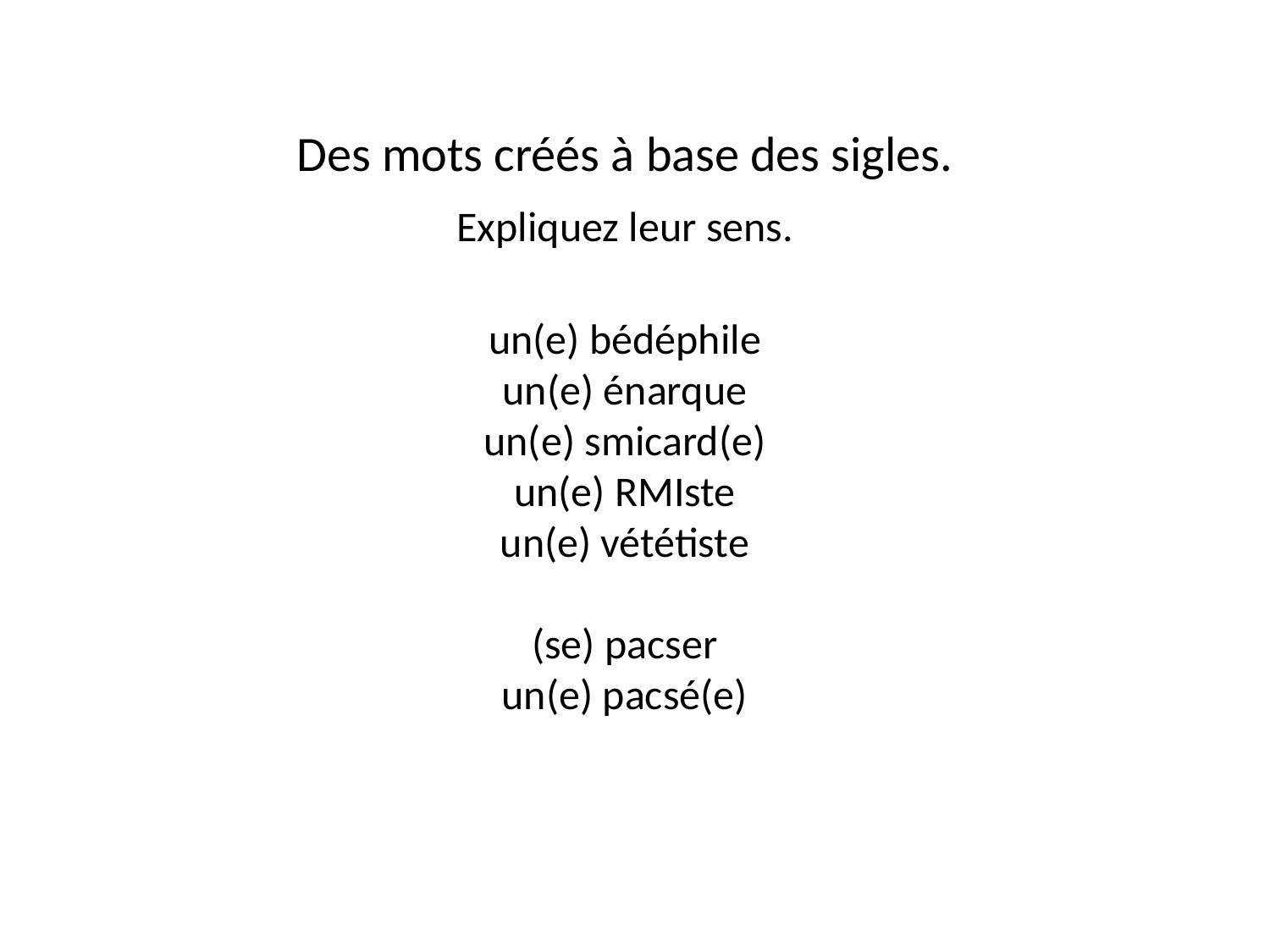

Des mots créés à base des sigles.
Expliquez leur sens.
un(e) bédéphile
un(e) énarque
un(e) smicard(e)
un(e) RMIste
un(e) vététiste

(se) pacser
un(e) pacsé(e)